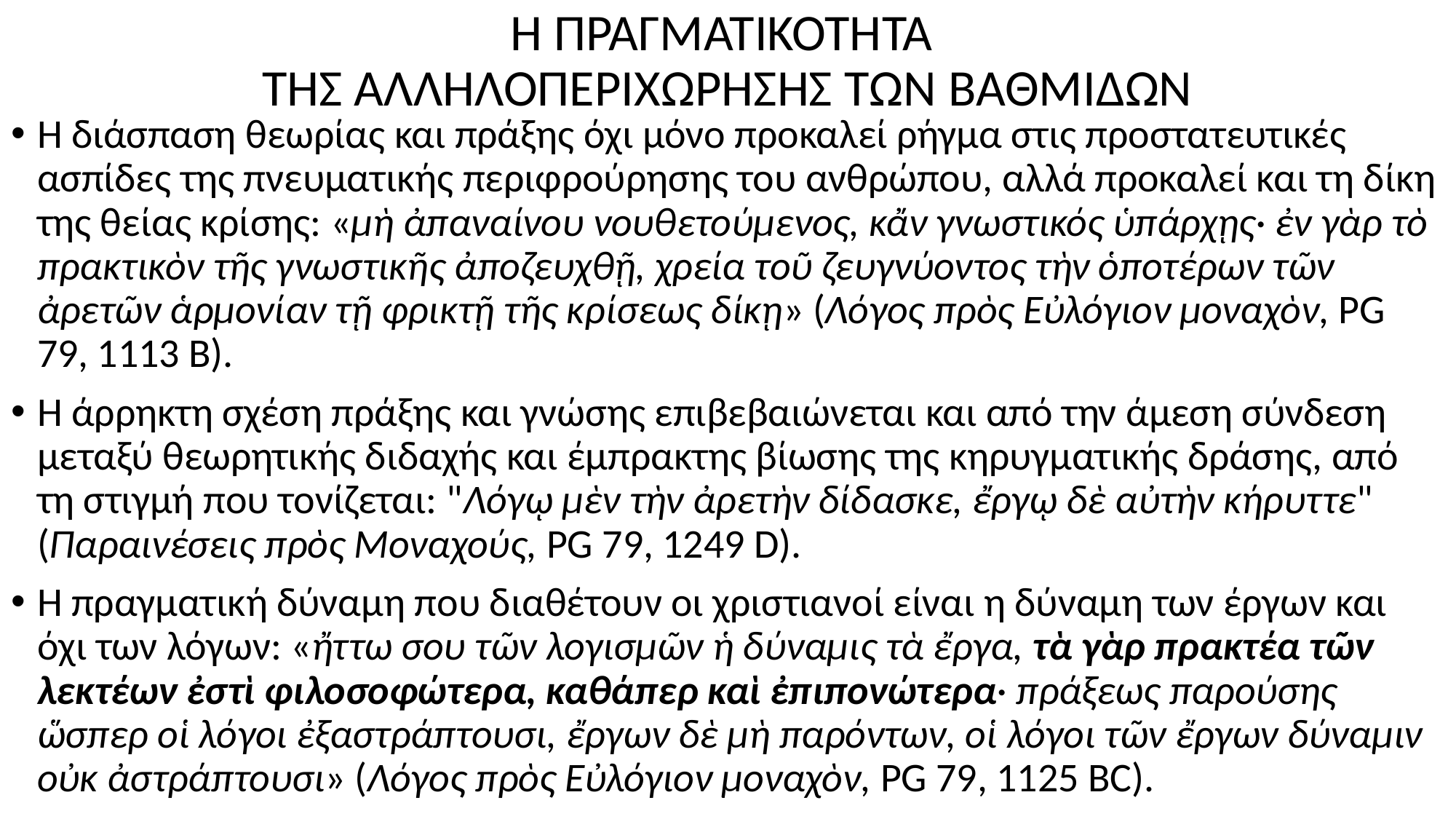

# Η ΠΡΑΓΜΑΤΙΚΟΤΗΤΑ ΤΗΣ ΑΛΛΗΛΟΠΕΡΙΧΩΡΗΣΗΣ ΤΩΝ ΒΑΘΜΙΔΩΝ
Η διάσπαση θεωρίας και πράξης όχι μόνο προκαλεί ρήγμα στις προστατευτικές ασπίδες της πνευματικής περιφρούρησης του ανθρώπου, αλλά προκαλεί και τη δίκη της θείας κρίσης: «μὴ ἀπαναίνου νουθετούμενος, κἄν γνωστικός ὑπάρχῃς· ἐν γὰρ τὸ πρακτικὸν τῆς γνωστικῆς ἀποζευχθῇ, χρεία τοῦ ζευγνύοντος τὴν ὁποτέρων τῶν ἀρετῶν ἁρμονίαν τῇ φρικτῇ τῆς κρίσεως δίκῃ» (Λόγος πρὸς Εὐλόγιον μοναχὸν, PG 79, 1113 Β).
Η άρρηκτη σχέση πράξης και γνώσης επιβεβαιώνεται και από την άμεση σύνδεση μεταξύ θεωρητικής διδαχής και έμπρακτης βίωσης της κηρυγματικής δράσης, από τη στιγμή που τονίζεται: "Λόγῳ μὲν τὴν ἀρετὴν δίδασκε, ἔργῳ δὲ αὐτὴν κήρυττε" (Παραινέσεις πρὸς Μοναχούς, PG 79, 1249 D).
Η πραγματική δύναμη που διαθέτουν οι χριστιανοί είναι η δύναμη των έργων και όχι των λόγων: «ἤττω σου τῶν λογισμῶν ἡ δύναμις τὰ ἔργα, τὰ γὰρ πρακτέα τῶν λεκτέων ἐστὶ φιλοσοφώτερα, καθάπερ καὶ ἐπιπονώτερα· πράξεως παρούσης ὥσπερ οἱ λόγοι ἐξαστράπτουσι, ἔργων δὲ μὴ παρόντων, οἱ λόγοι τῶν ἔργων δύναμιν οὐκ ἀστράπτουσι» (Λόγος πρὸς Εὐλόγιον μοναχὸν, PG 79, 1125 BC).